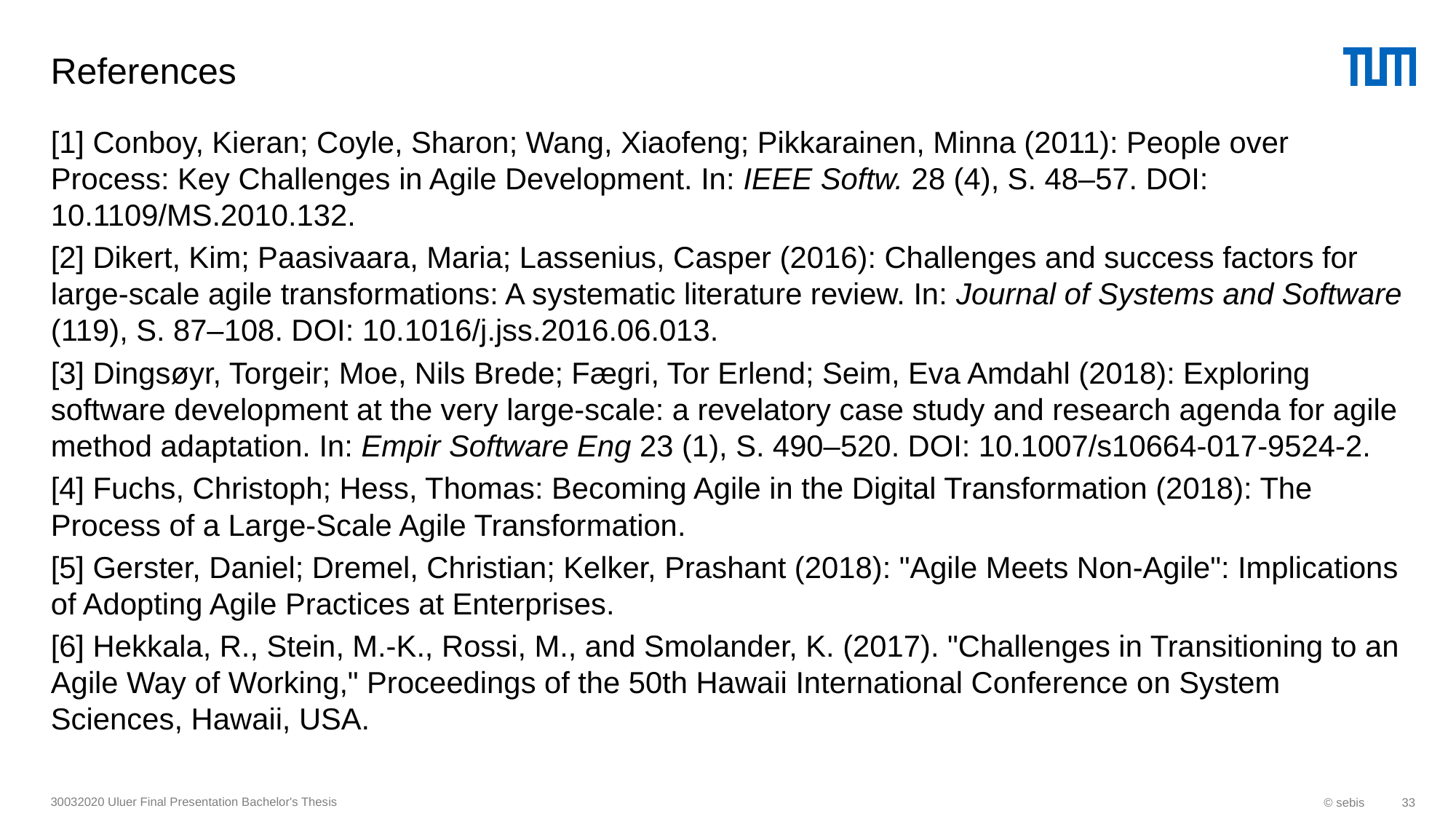

# References
[1] Conboy, Kieran; Coyle, Sharon; Wang, Xiaofeng; Pikkarainen, Minna (2011): People over Process: Key Challenges in Agile Development. In: IEEE Softw. 28 (4), S. 48–57. DOI: 10.1109/MS.2010.132.
[2] Dikert, Kim; Paasivaara, Maria; Lassenius, Casper (2016): Challenges and success factors for large-scale agile transformations: A systematic literature review. In: Journal of Systems and Software (119), S. 87–108. DOI: 10.1016/j.jss.2016.06.013.
[3] Dingsøyr, Torgeir; Moe, Nils Brede; Fægri, Tor Erlend; Seim, Eva Amdahl (2018): Exploring software development at the very large-scale: a revelatory case study and research agenda for agile method adaptation. In: Empir Software Eng 23 (1), S. 490–520. DOI: 10.1007/s10664-017-9524-2.
[4] Fuchs, Christoph; Hess, Thomas: Becoming Agile in the Digital Transformation (2018): The Process of a Large-Scale Agile Transformation.
[5] Gerster, Daniel; Dremel, Christian; Kelker, Prashant (2018): "Agile Meets Non-Agile": Implications of Adopting Agile Practices at Enterprises.
[6] Hekkala, R., Stein, M.-K., Rossi, M., and Smolander, K. (2017). "Challenges in Transitioning to an Agile Way of Working," Proceedings of the 50th Hawaii International Conference on System Sciences, Hawaii, USA.

30032020 Uluer Final Presentation Bachelor's Thesis
© sebis
33